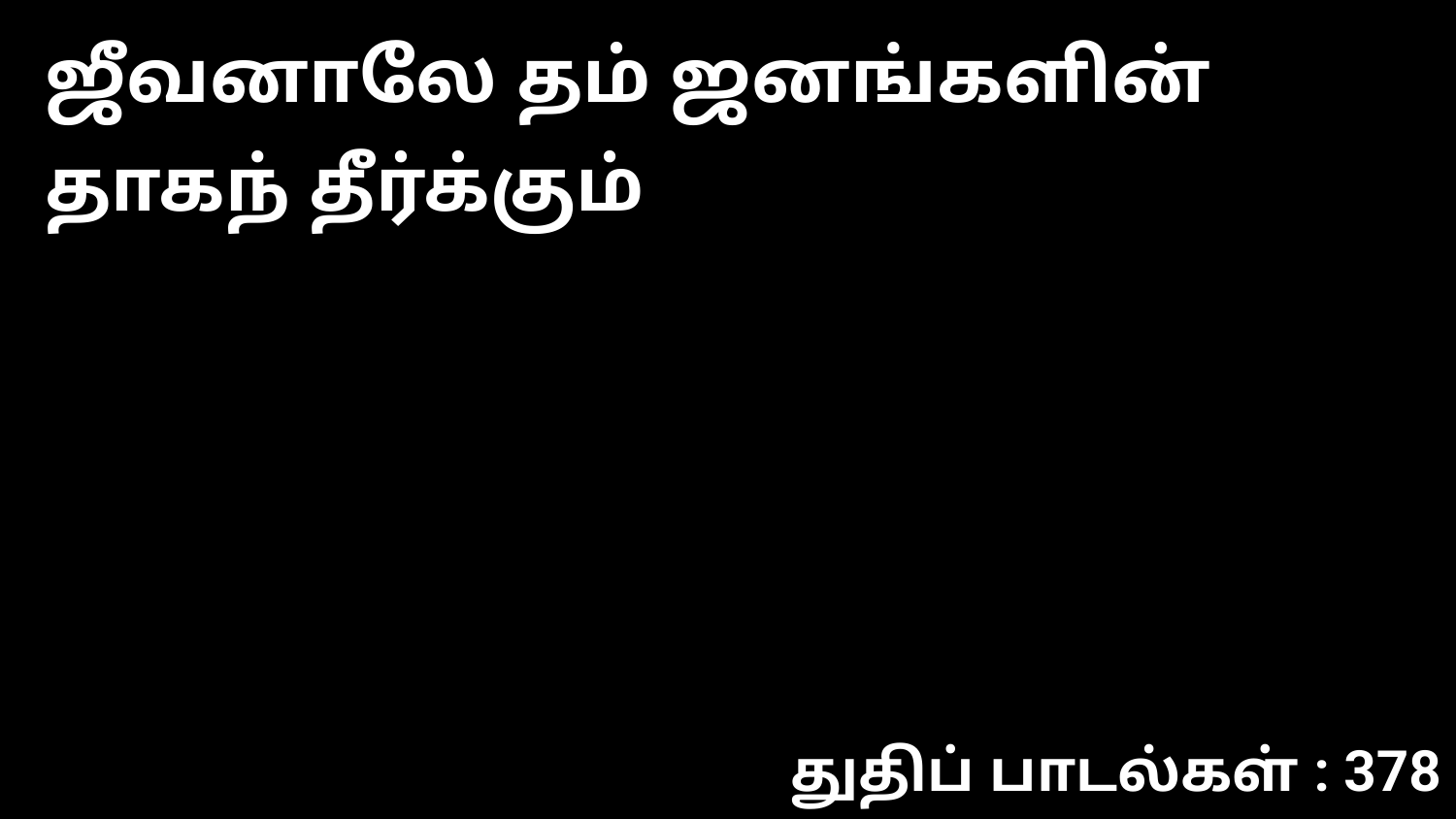

ஜீவனாலே தம் ஜனங்களின் தாகந் தீர்க்கும்
துதிப் பாடல்கள் : 378